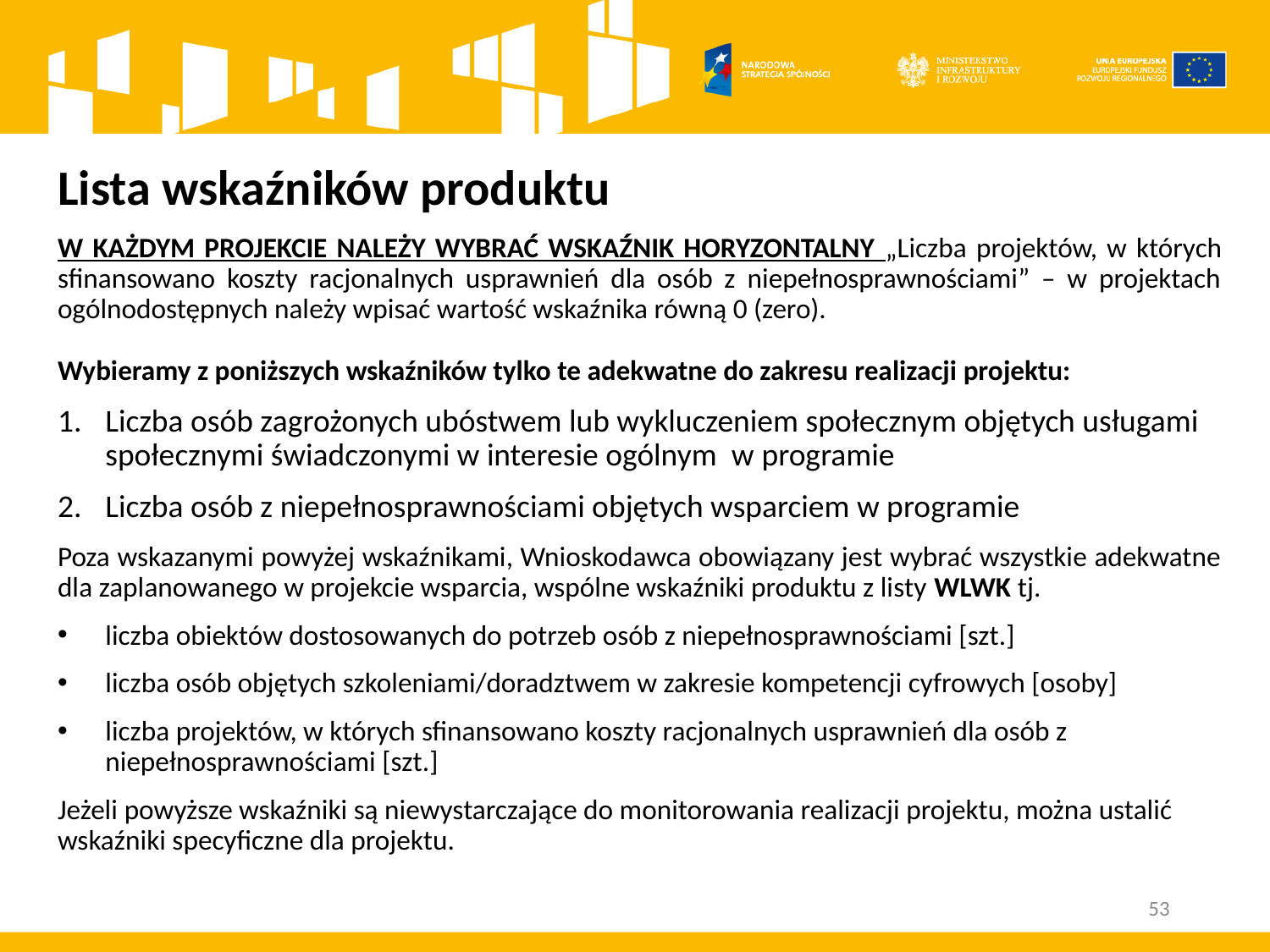

Lista wskaźników produktu
W KAŻDYM PROJEKCIE NALEŻY WYBRAĆ WSKAŹNIK HORYZONTALNY „Liczba projektów, w których sfinansowano koszty racjonalnych usprawnień dla osób z niepełnosprawnościami” – w projektach ogólnodostępnych należy wpisać wartość wskaźnika równą 0 (zero).
Wybieramy z poniższych wskaźników tylko te adekwatne do zakresu realizacji projektu:
Liczba osób zagrożonych ubóstwem lub wykluczeniem społecznym objętych usługami społecznymi świadczonymi w interesie ogólnym  w programie
Liczba osób z niepełnosprawnościami objętych wsparciem w programie
Poza wskazanymi powyżej wskaźnikami, Wnioskodawca obowiązany jest wybrać wszystkie adekwatne dla zaplanowanego w projekcie wsparcia, wspólne wskaźniki produktu z listy WLWK tj.
liczba obiektów dostosowanych do potrzeb osób z niepełnosprawnościami [szt.]
liczba osób objętych szkoleniami/doradztwem w zakresie kompetencji cyfrowych [osoby]
liczba projektów, w których sfinansowano koszty racjonalnych usprawnień dla osób z niepełnosprawnościami [szt.]
Jeżeli powyższe wskaźniki są niewystarczające do monitorowania realizacji projektu, można ustalić wskaźniki specyficzne dla projektu.
53